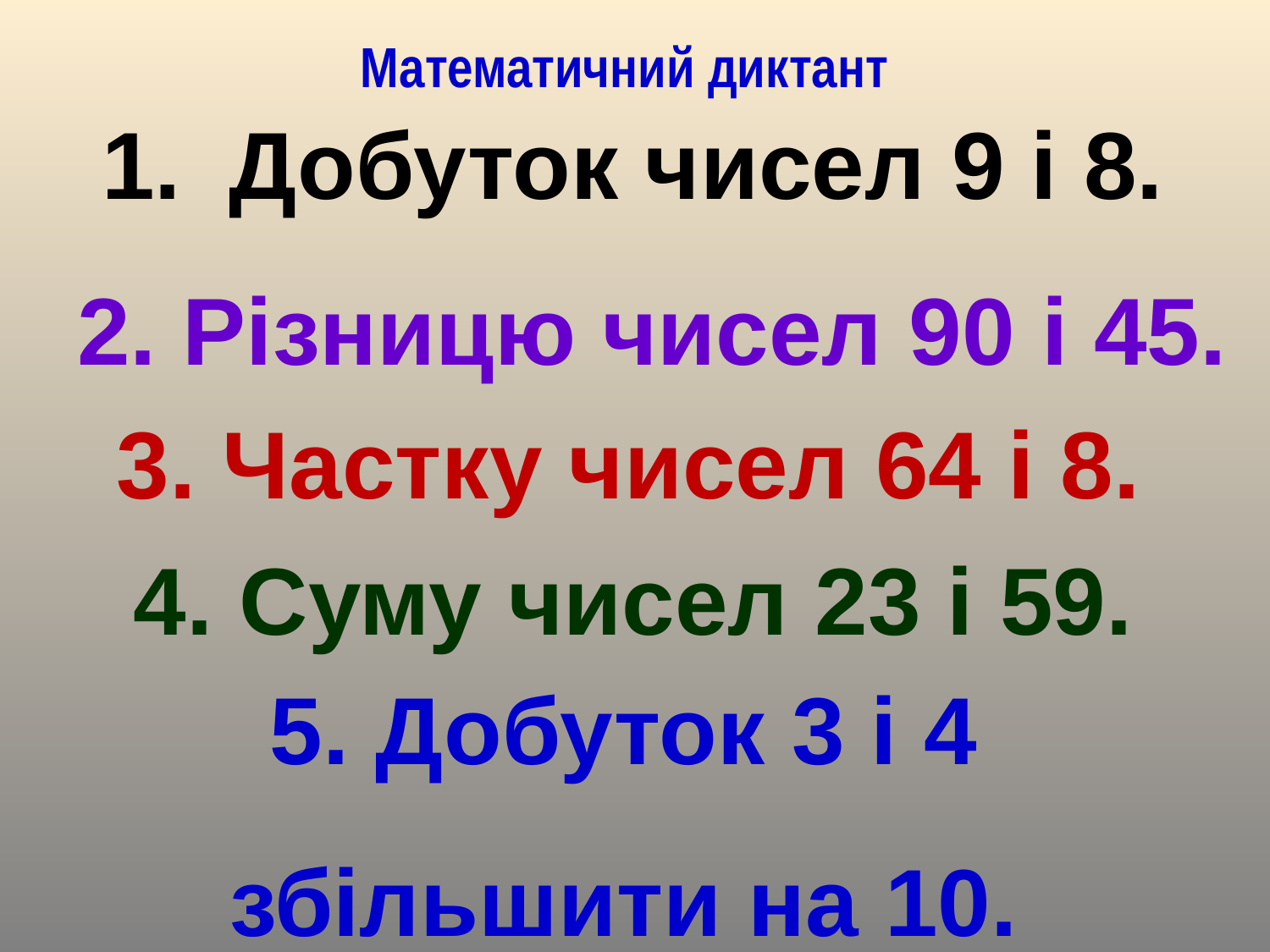

# Математичний диктант
Добуток чисел 9 і 8.
2. Різницю чисел 90 і 45.
3. Частку чисел 64 і 8.
4. Суму чисел 23 і 59.
5. Добуток 3 і 4 збільшити на 10.